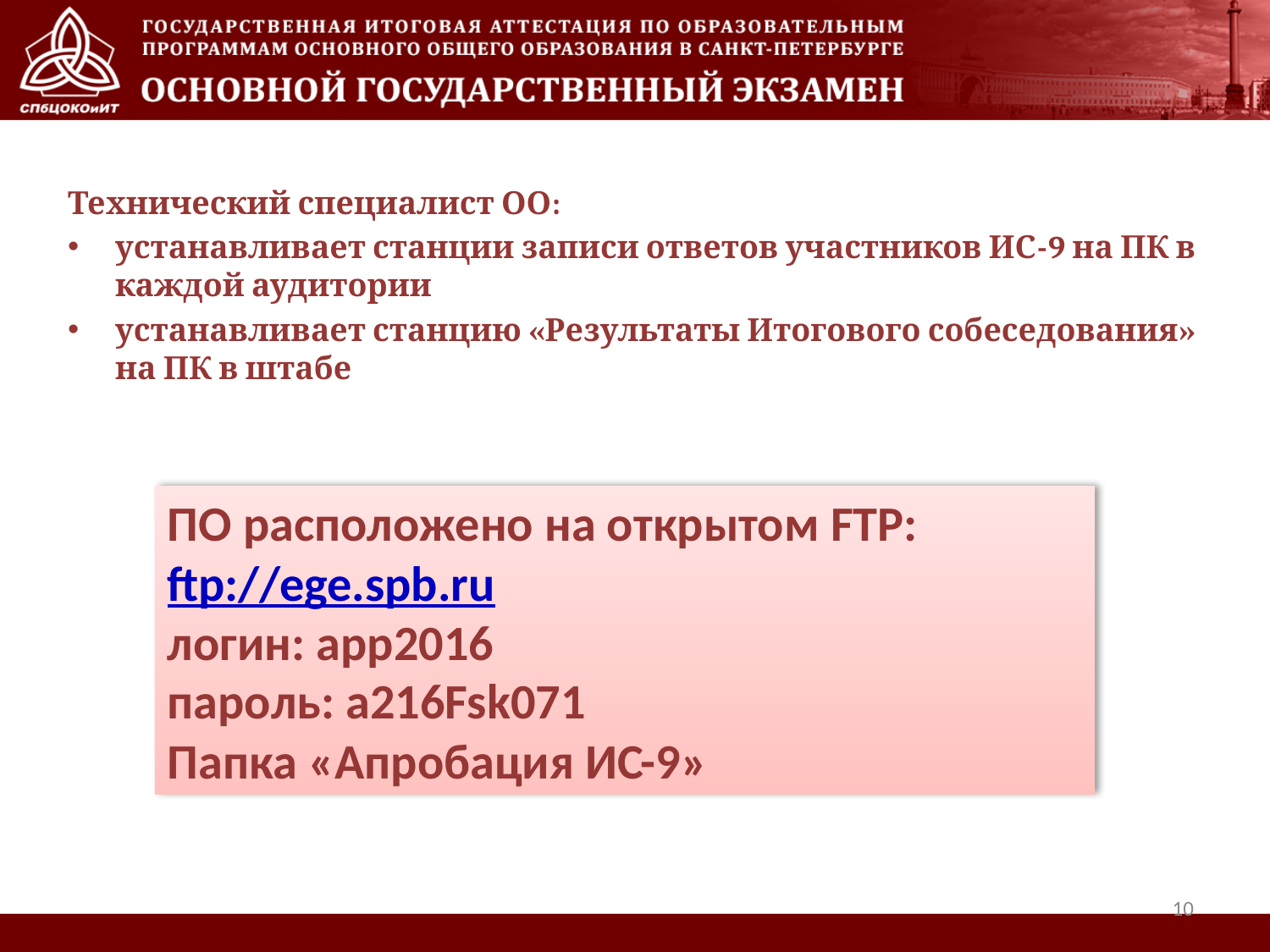

Технический специалист ОО:
устанавливает станции записи ответов участников ИС-9 на ПК в каждой аудитории
устанавливает станцию «Результаты Итогового собеседования» на ПК в штабе
ПО расположено на открытом FTP:
ftp://ege.spb.ru
логин: app2016
пароль: a216Fsk071
Папка «Апробация ИС-9»
10